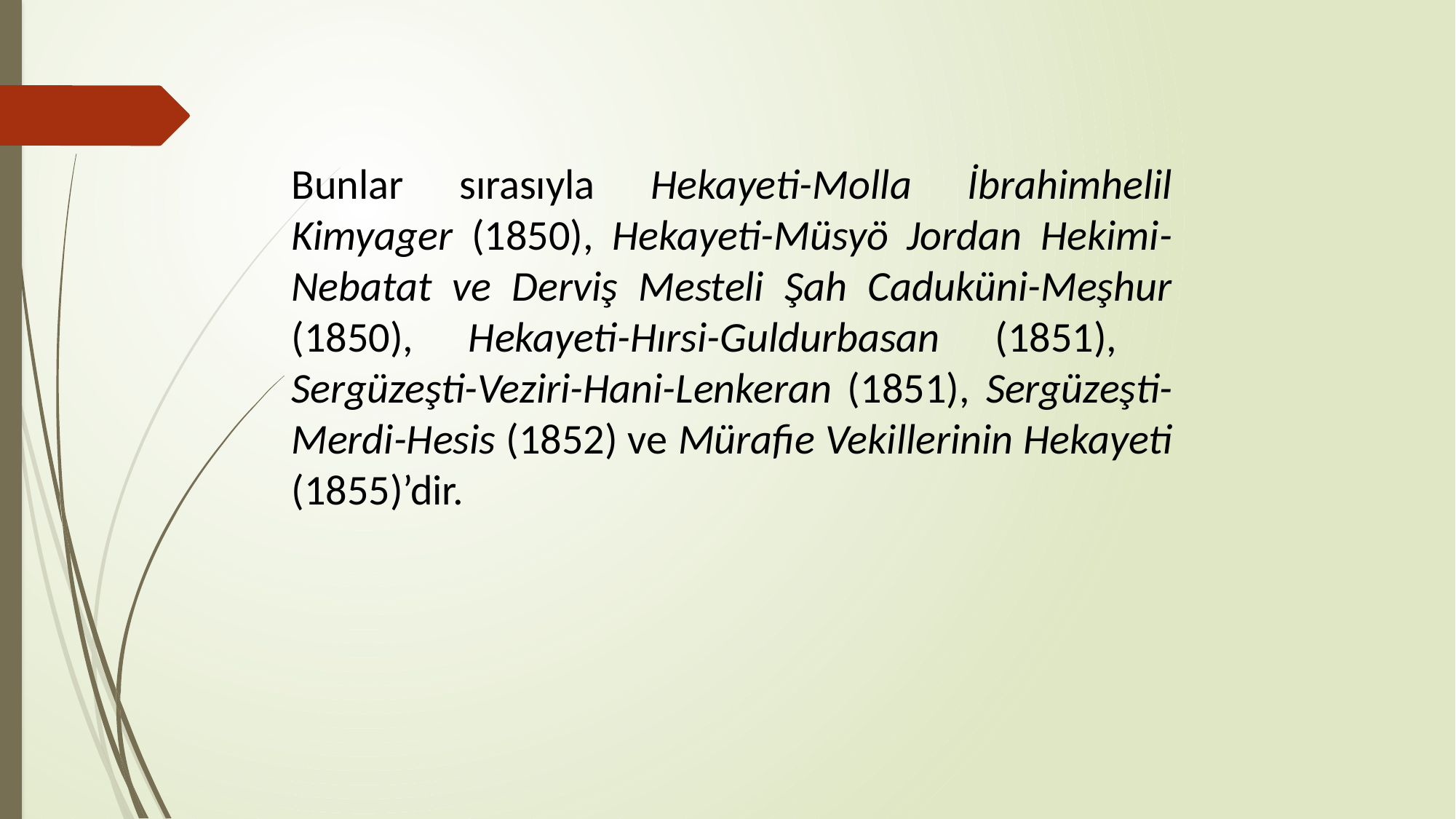

Bunlar sırasıyla Hekayeti-Molla İbrahimhelil Kimyager (1850), Hekayeti-Müsyö Jordan Hekimi-Nebatat ve Derviş Mesteli Şah Caduküni-Meşhur (1850), Hekayeti-Hırsi-Guldurbasan (1851),  Sergüzeşti-Veziri-Hani-Lenkeran (1851), Sergüzeşti-Merdi-Hesis (1852) ve Mürafie Vekillerinin Hekayeti (1855)’dir.